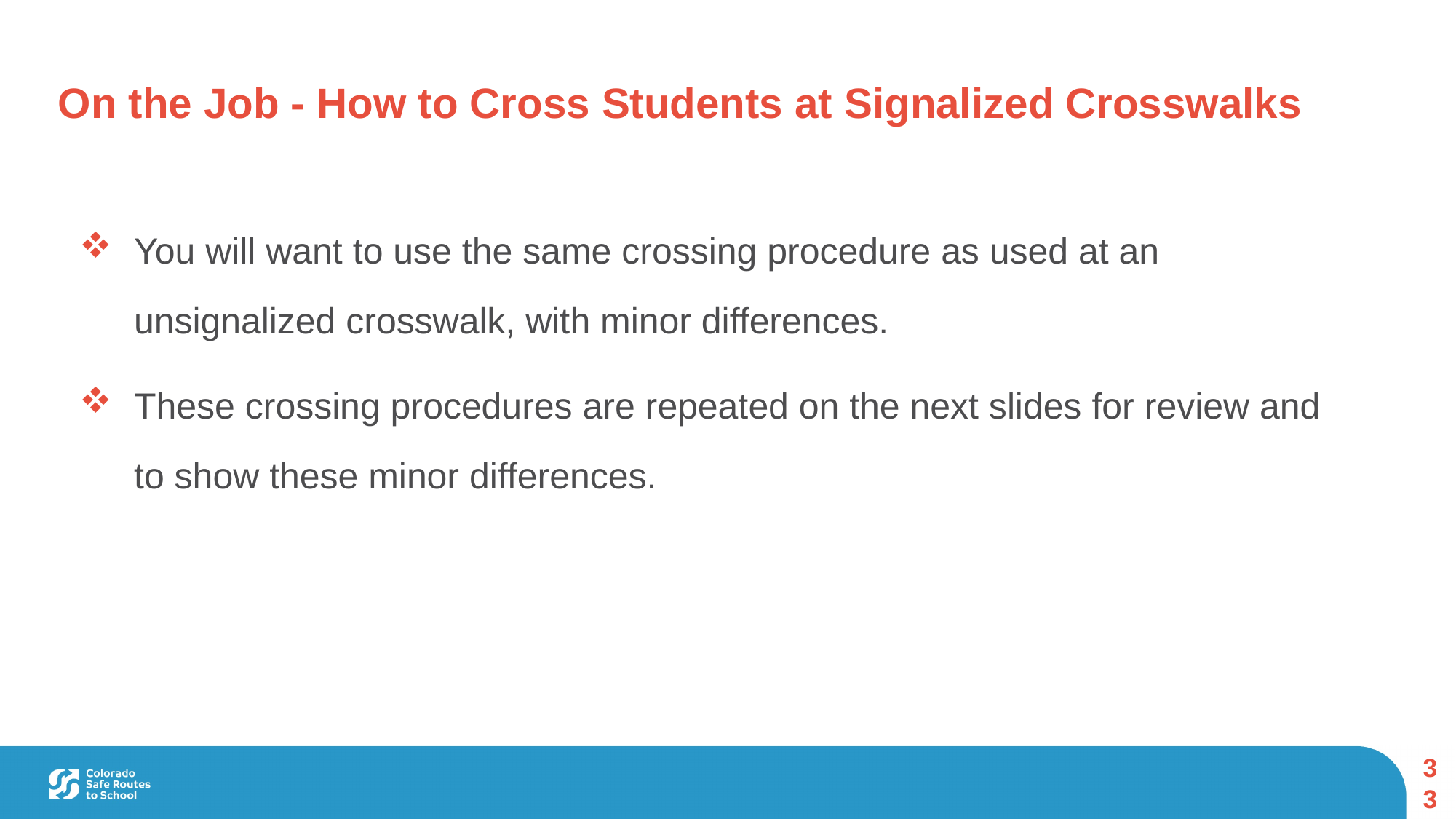

On the Job - How to Cross Students at Signalized Crosswalks
You will want to use the same crossing procedure as used at an unsignalized crosswalk, with minor differences.
These crossing procedures are repeated on the next slides for review and to show these minor differences.
33